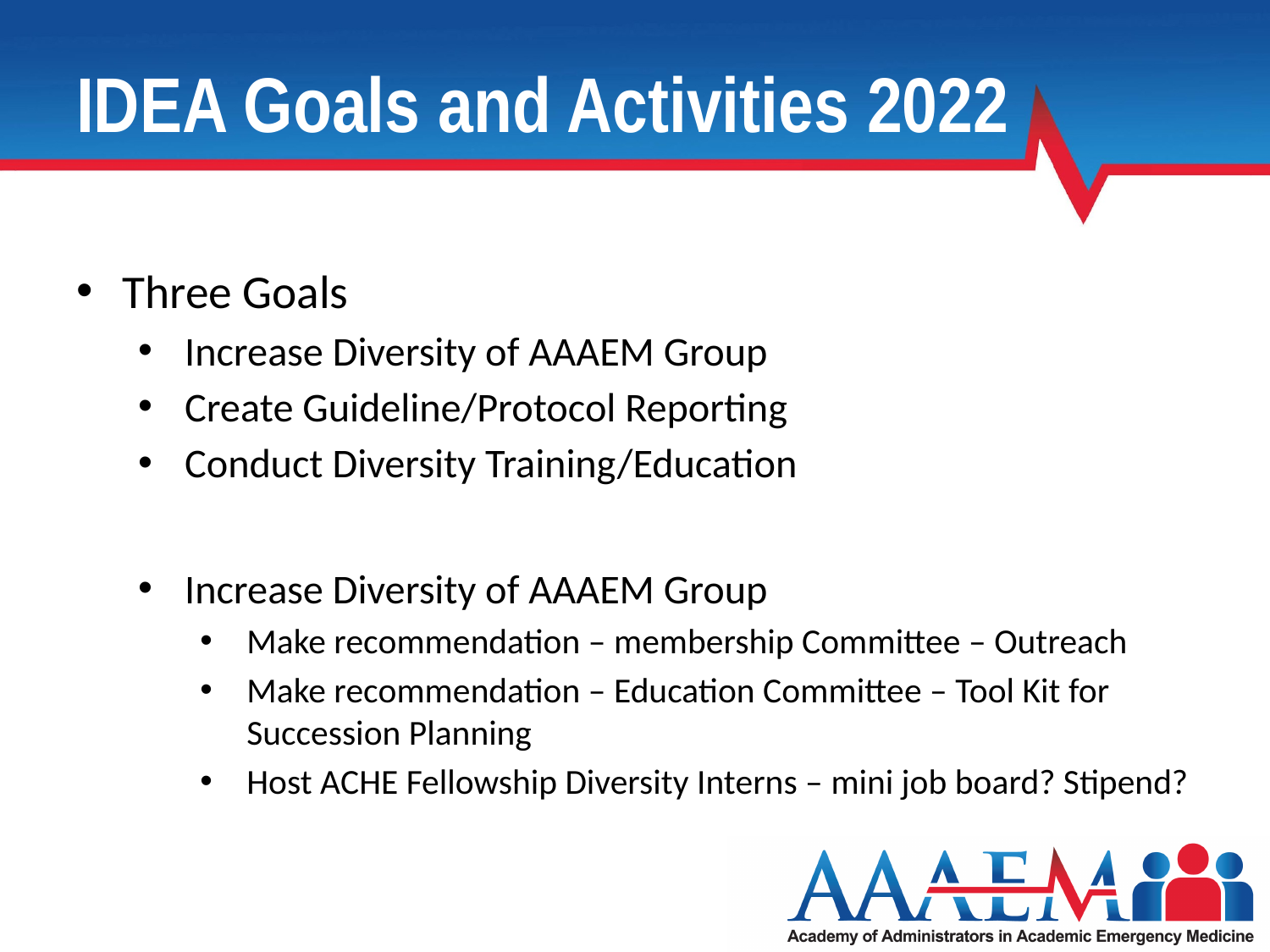

# IDEA Goals and Activities 2022

Three Goals
Increase Diversity of AAAEM Group
Create Guideline/Protocol Reporting
Conduct Diversity Training/Education

Increase Diversity of AAAEM Group
Make recommendation – membership Committee – Outreach
Make recommendation – Education Committee – Tool Kit for Succession Planning
Host ACHE Fellowship Diversity Interns – mini job board? Stipend?